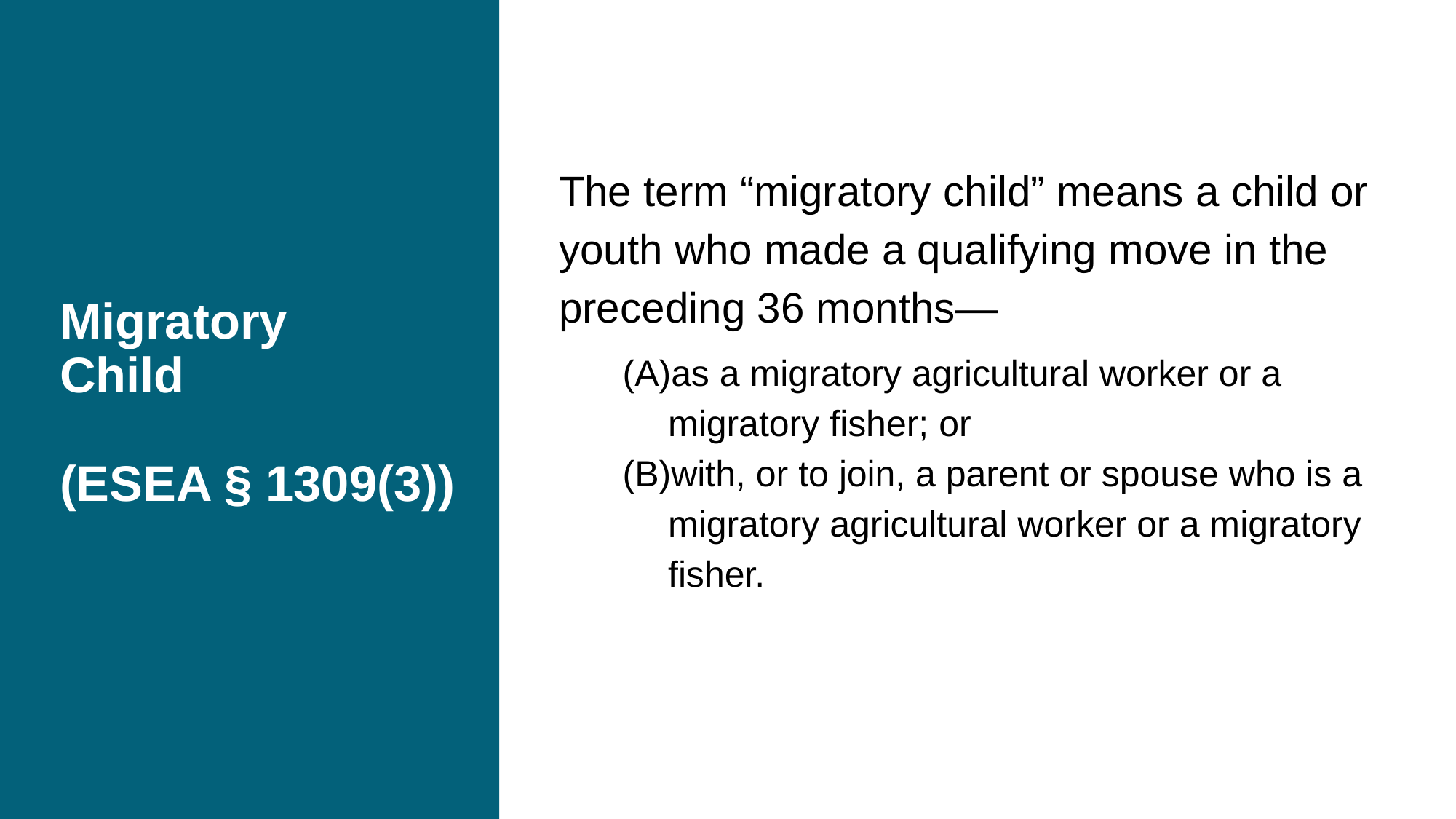

# Migratory
Child

(ESEA § 1309(3))
The term “migratory child” means a child or youth who made a qualifying move in the preceding 36 months—
as a migratory agricultural worker or a migratory fisher; or
with, or to join, a parent or spouse who is a migratory agricultural worker or a migratory fisher.